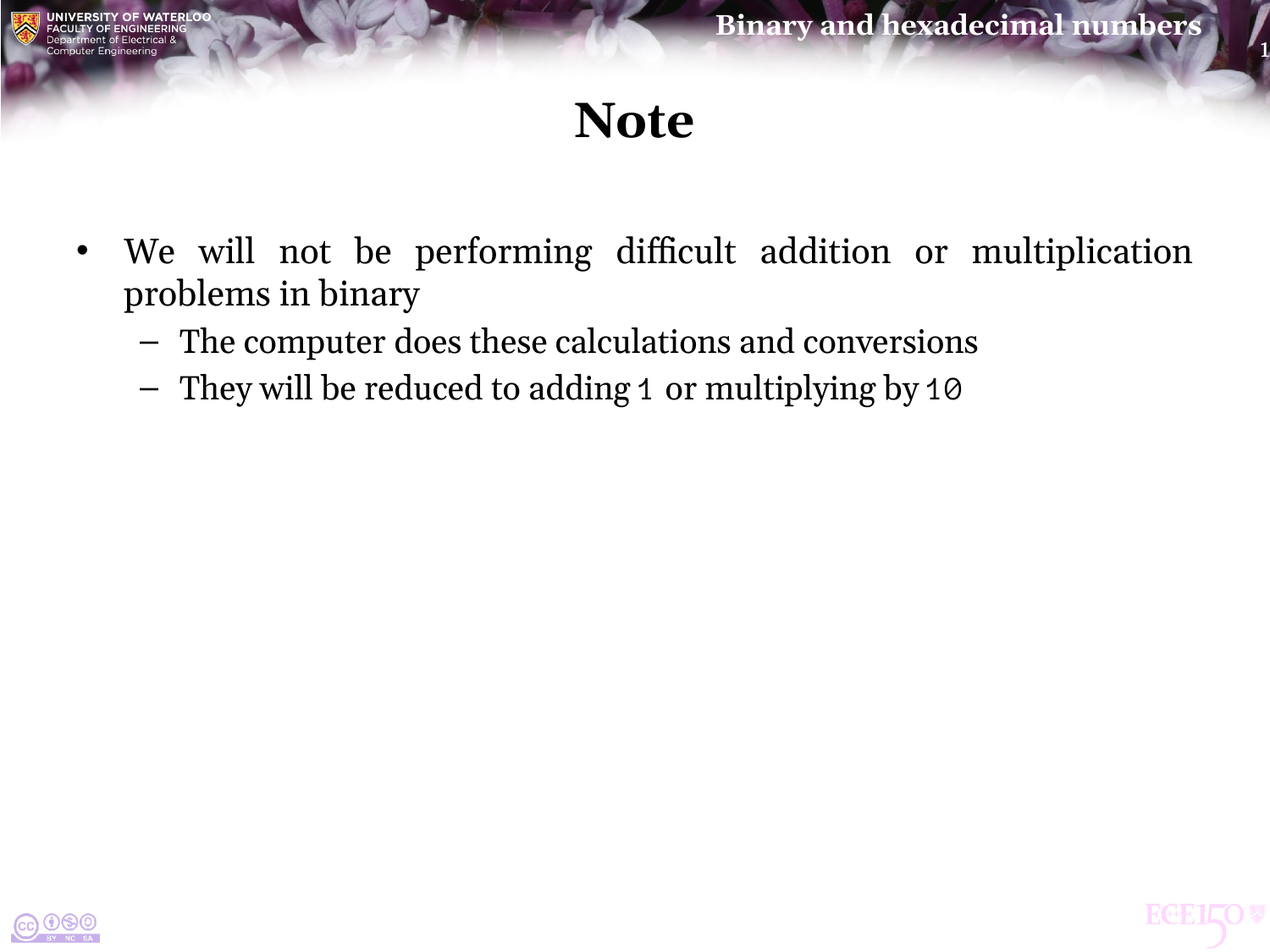

# Note
We will not be performing difficult addition or multiplication problems in binary
The computer does these calculations and conversions
They will be reduced to adding 1 or multiplying by 10